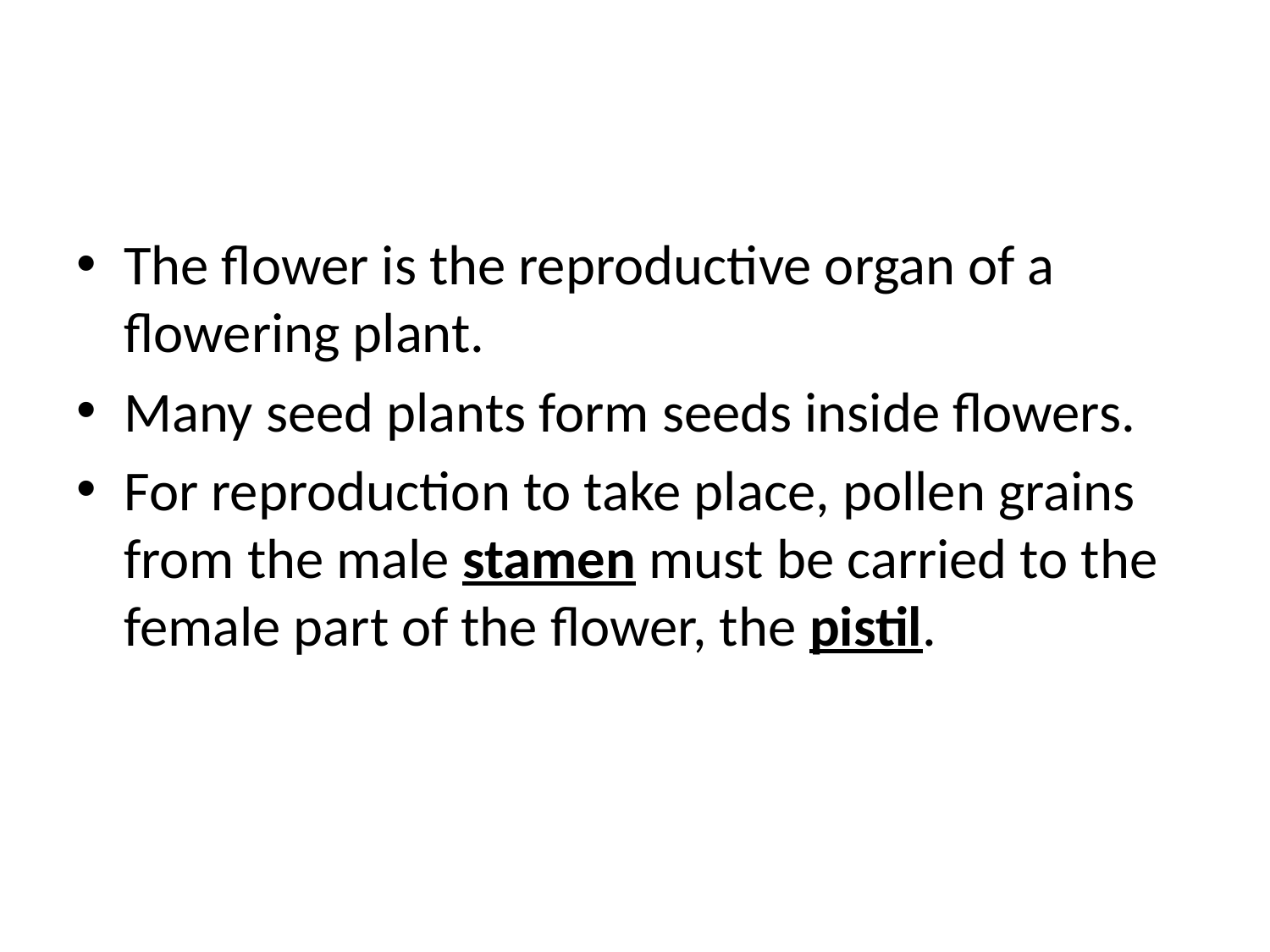

#
The flower is the reproductive organ of a flowering plant.
Many seed plants form seeds inside flowers.
For reproduction to take place, pollen grains from the male stamen must be carried to the female part of the flower, the pistil.